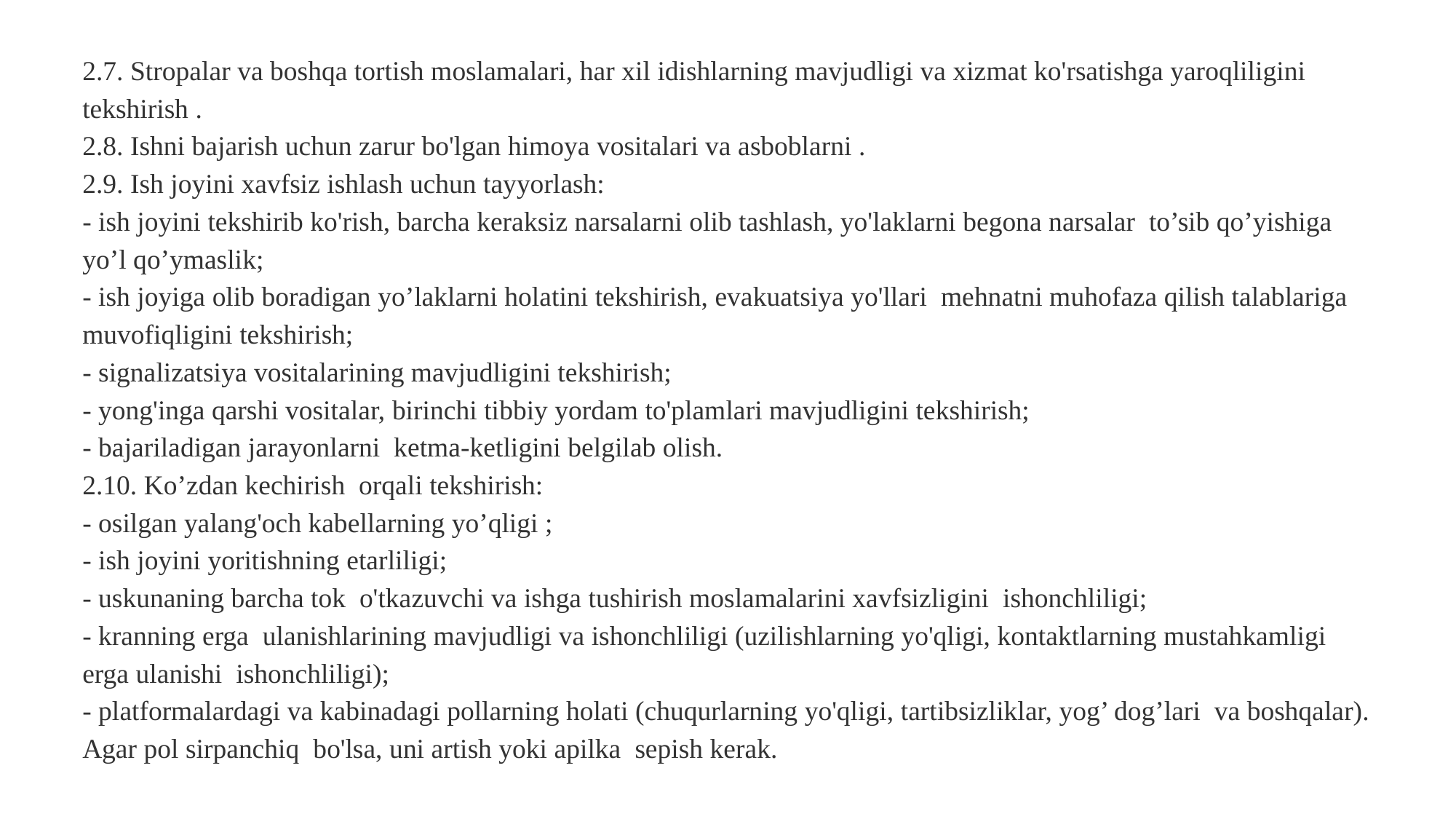

2.7. Stropalar va boshqa tortish moslamalari, har xil idishlarning mavjudligi va xizmat ko'rsatishga yaroqliligini tekshirish .
2.8. Ishni bajarish uchun zarur bo'lgan himoya vositalari va asboblarni .
2.9. Ish joyini xavfsiz ishlash uchun tayyorlash:
- ish joyini tekshirib ko'rish, barcha keraksiz narsalarni olib tashlash, yo'laklarni begona narsalar  to’sib qo’yishiga yo’l qo’ymaslik;
- ish joyiga olib boradigan yo’laklarni holatini tekshirish, evakuatsiya yo'llari  mehnatni muhofaza qilish talablariga muvofiqligini tekshirish;
- signalizatsiya vositalarining mavjudligini tekshirish;
- yong'inga qarshi vositalar, birinchi tibbiy yordam to'plamlari mavjudligini tekshirish;
- bajariladigan jarayonlarni  ketma-ketligini belgilab olish.
2.10. Ko’zdan kechirish  orqali tekshirish:
- osilgan yalang'och kabellarning yo’qligi ;
- ish joyini yoritishning etarliligi;
- uskunaning barcha tok  o'tkazuvchi va ishga tushirish moslamalarini xavfsizligini  ishonchliligi;
- kranning erga  ulanishlarining mavjudligi va ishonchliligi (uzilishlarning yo'qligi, kontaktlarning mustahkamligi  erga ulanishi  ishonchliligi);
- platformalardagi va kabinadagi pollarning holati (chuqurlarning yo'qligi, tartibsizliklar, yog’ dog’lari  va boshqalar). Agar pol sirpanchiq  bo'lsa, uni artish yoki apilka  sepish kerak.